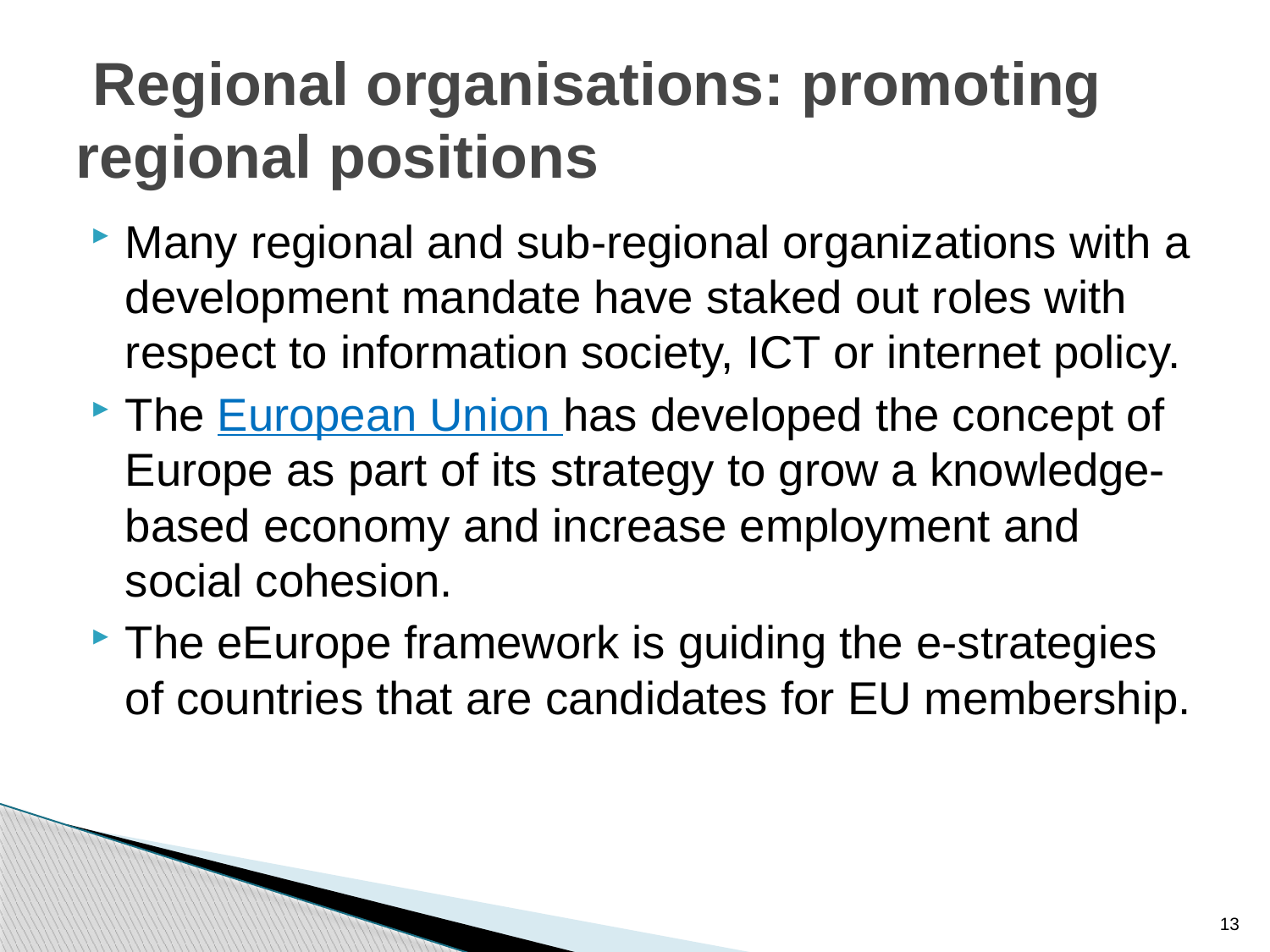

# Regional organisations: promoting regional positions
Many regional and sub-regional organizations with a development mandate have staked out roles with respect to information society, ICT or internet policy.
The European Union has developed the concept of Europe as part of its strategy to grow a knowledge-based economy and increase employment and social cohesion.
The eEurope framework is guiding the e-strategies of countries that are candidates for EU membership.
13